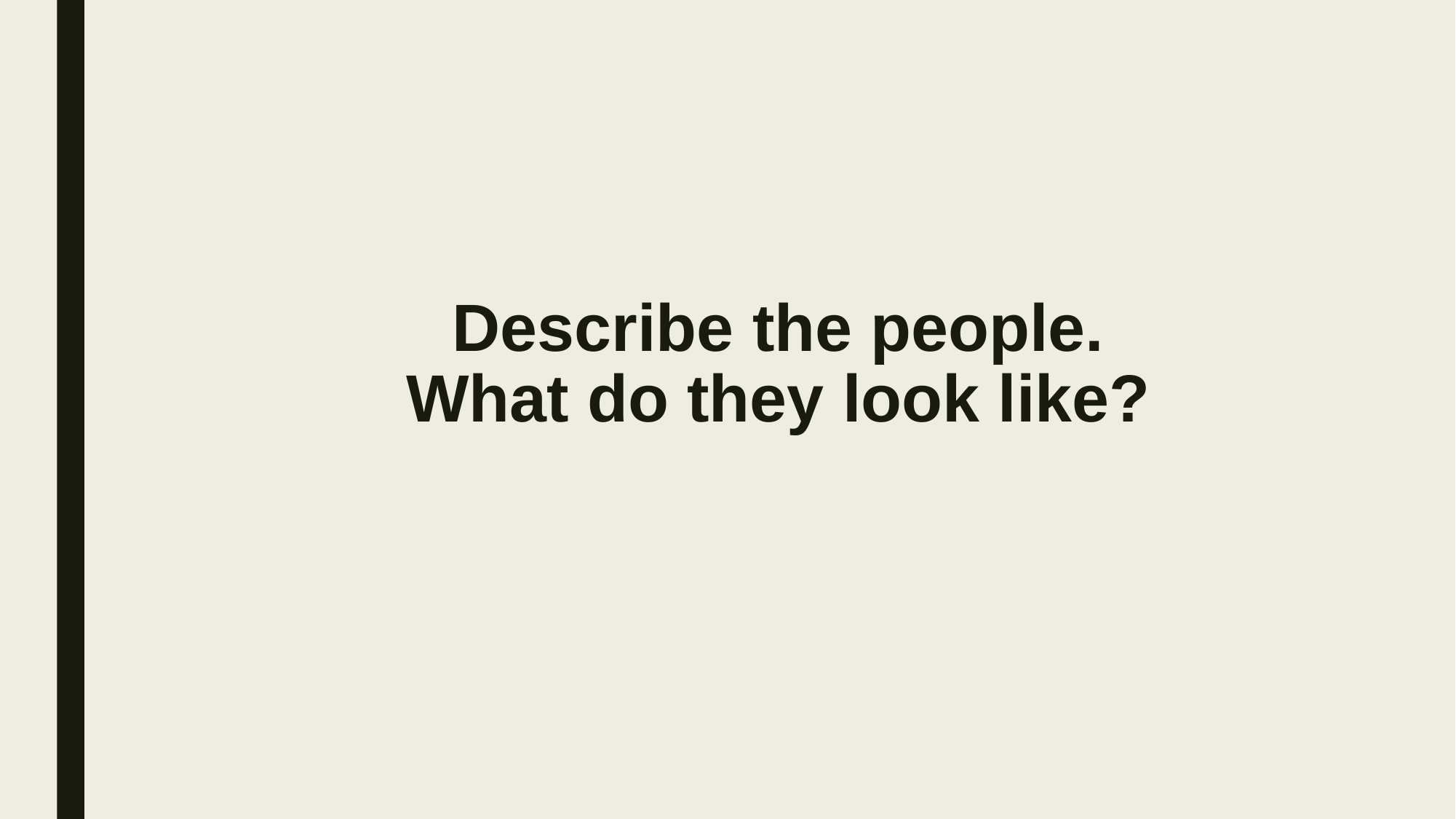

# Describe the people. What do they look like?